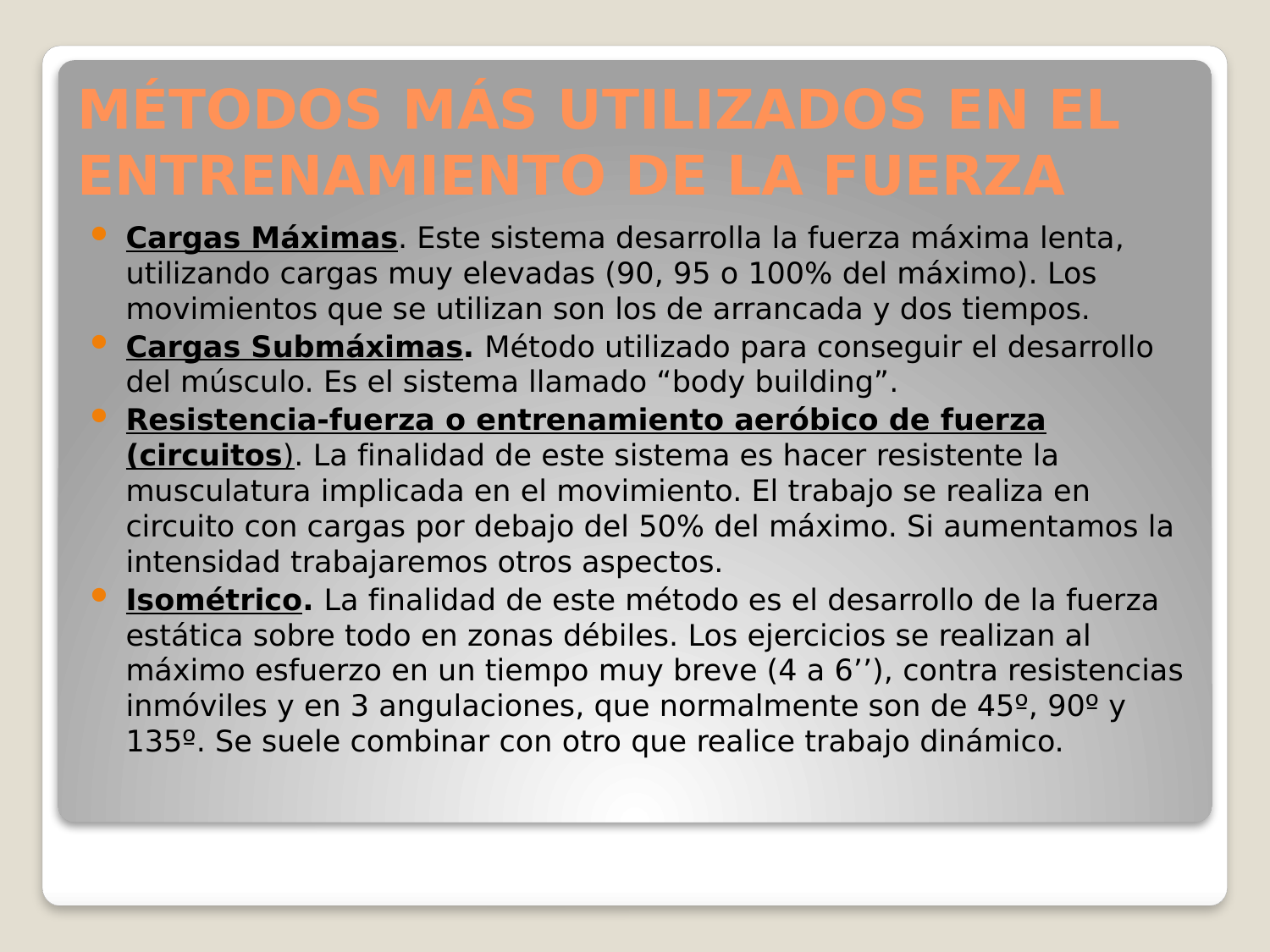

# MÉTODOS MÁS UTILIZADOS EN EL ENTRENAMIENTO DE LA FUERZA
Cargas Máximas. Este sistema desarrolla la fuerza máxima lenta, utilizando cargas muy elevadas (90, 95 o 100% del máximo). Los movimientos que se utilizan son los de arrancada y dos tiempos.
Cargas Submáximas. Método utilizado para conseguir el desarrollo del músculo. Es el sistema llamado “body building”.
Resistencia-fuerza o entrenamiento aeróbico de fuerza (circuitos). La finalidad de este sistema es hacer resistente la musculatura implicada en el movimiento. El trabajo se realiza en circuito con cargas por debajo del 50% del máximo. Si aumentamos la intensidad trabajaremos otros aspectos.
Isométrico. La finalidad de este método es el desarrollo de la fuerza estática sobre todo en zonas débiles. Los ejercicios se realizan al máximo esfuerzo en un tiempo muy breve (4 a 6’’), contra resistencias inmóviles y en 3 angulaciones, que normalmente son de 45º, 90º y 135º. Se suele combinar con otro que realice trabajo dinámico.